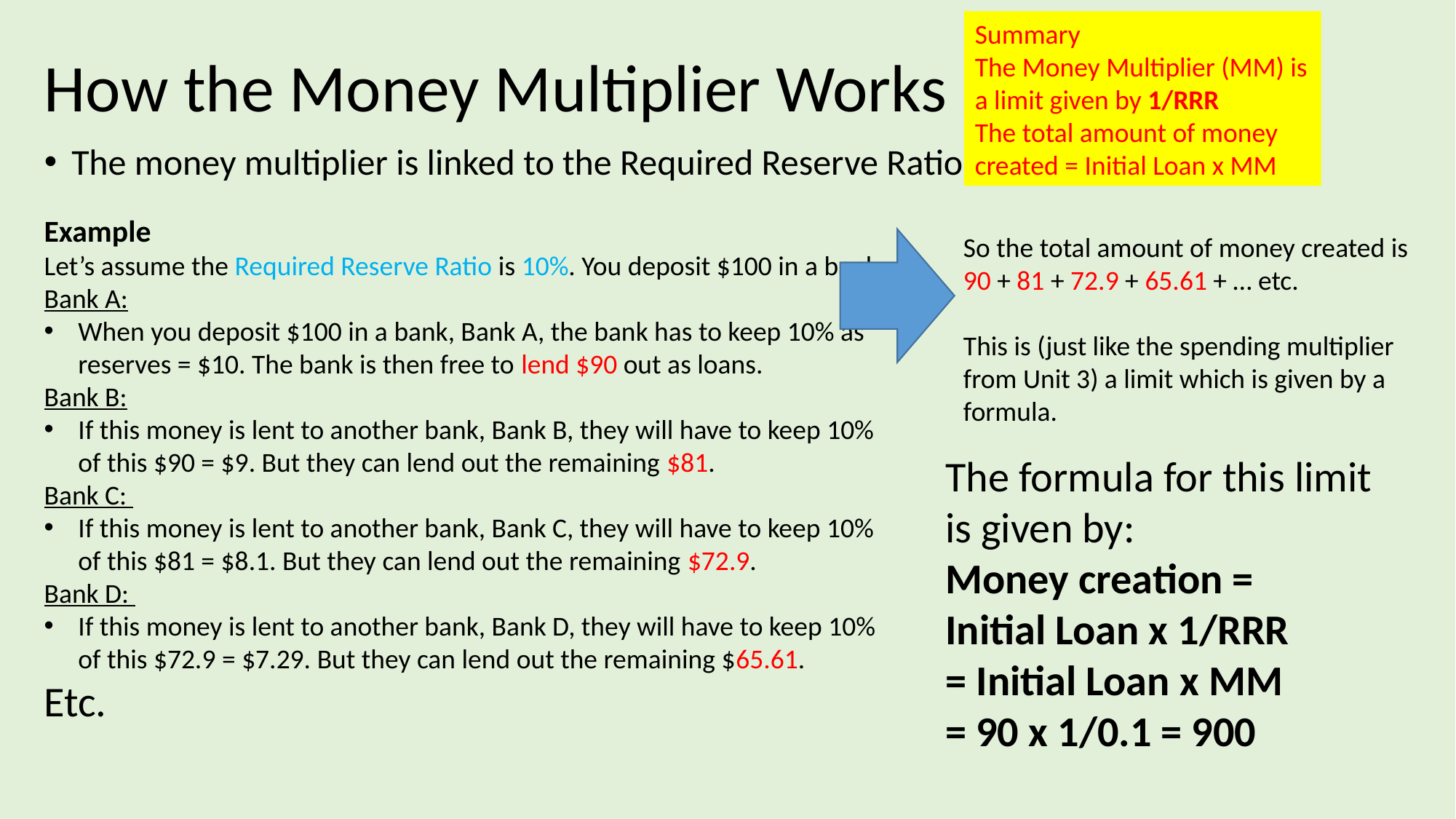

# How the Money Multiplier Works
Summary
The Money Multiplier (MM) is a limit given by 1/RRR
The total amount of money created = Initial Loan x MM
The money multiplier is linked to the Required Reserve Ratio.
Example
Let’s assume the Required Reserve Ratio is 10%. You deposit $100 in a bank.
Bank A:
When you deposit $100 in a bank, Bank A, the bank has to keep 10% as reserves = $10. The bank is then free to lend $90 out as loans.
Bank B:
If this money is lent to another bank, Bank B, they will have to keep 10% of this $90 = $9. But they can lend out the remaining $81.
Bank C:
If this money is lent to another bank, Bank C, they will have to keep 10% of this $81 = $8.1. But they can lend out the remaining $72.9.
Bank D:
If this money is lent to another bank, Bank D, they will have to keep 10% of this $72.9 = $7.29. But they can lend out the remaining $65.61.
Etc.
So the total amount of money created is
90 + 81 + 72.9 + 65.61 + … etc.

This is (just like the spending multiplier from Unit 3) a limit which is given by a formula.

The formula for this limit is given by:
Money creation =
Initial Loan x 1/RRR
= Initial Loan x MM
= 90 x 1/0.1 = 900